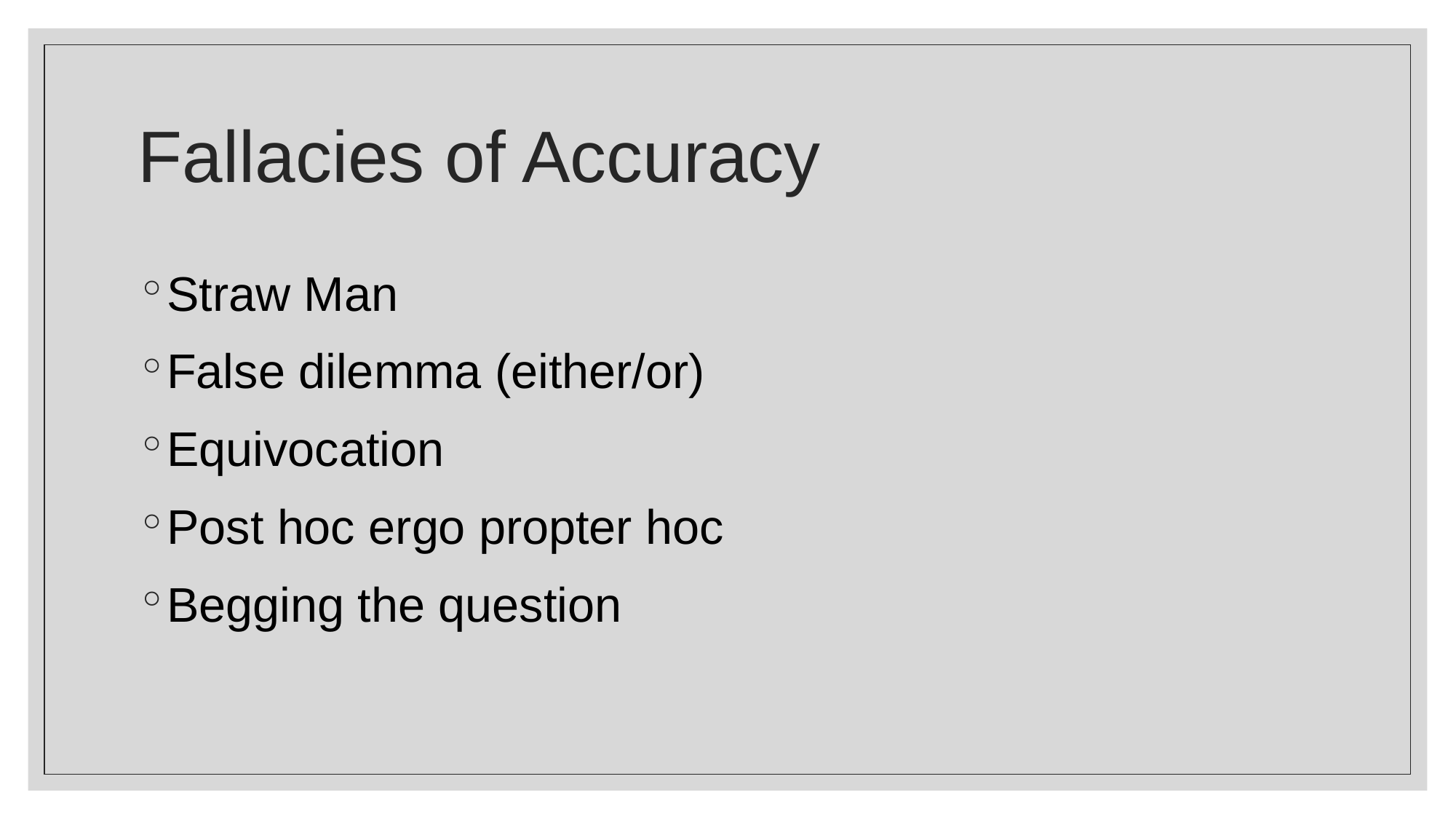

# Fallacies of Accuracy
Straw Man
False dilemma (either/or)
Equivocation
Post hoc ergo propter hoc
Begging the question